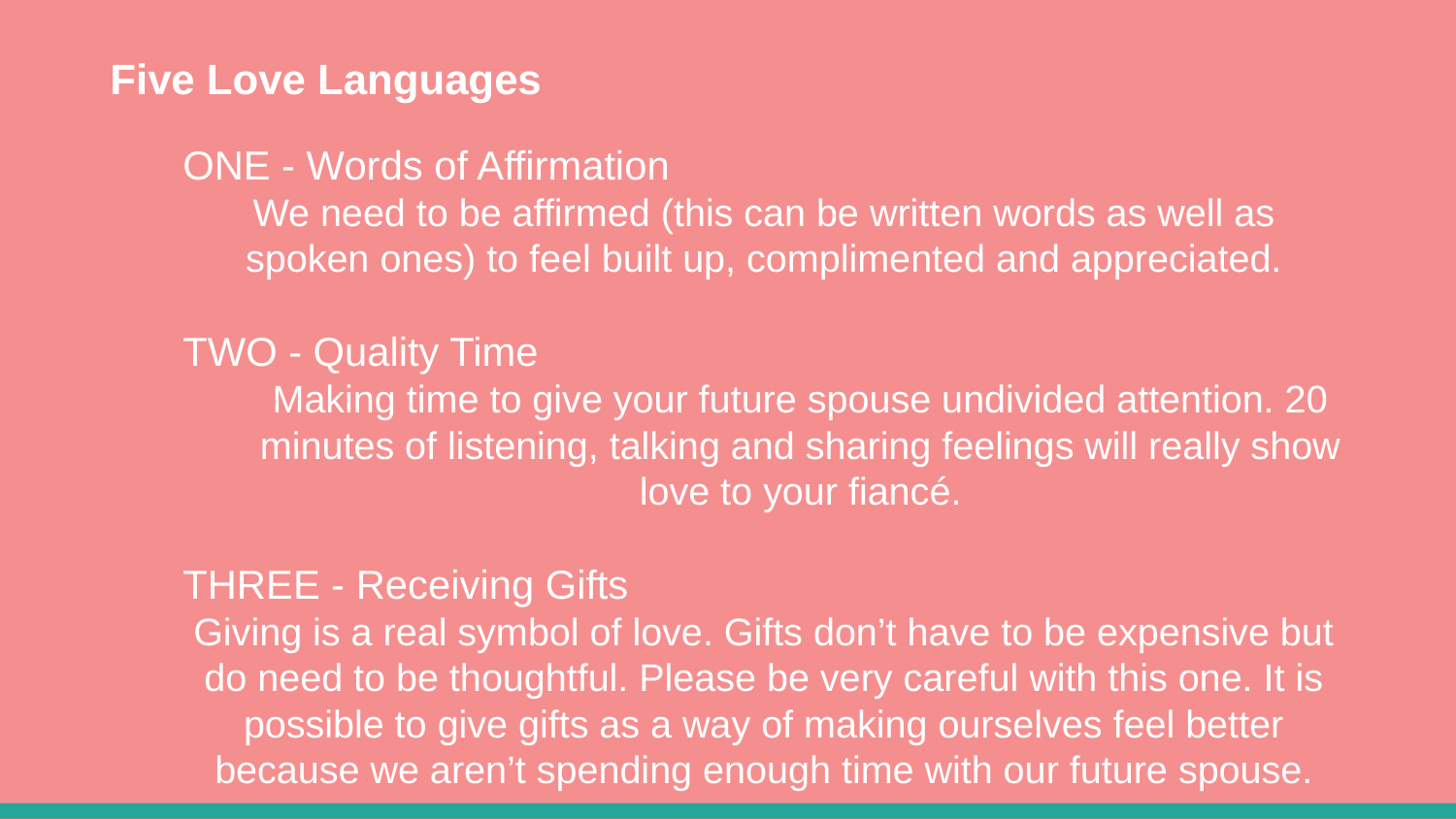

Five Love Languages

ONE - Words of Affirmation
We need to be affirmed (this can be written words as well as
spoken ones) to feel built up, complimented and appreciated.

TWO - Quality Time
Making time to give your future spouse undivided attention. 20
minutes of listening, talking and sharing feelings will really show
love to your fiancé.

THREE - Receiving Gifts
Giving is a real symbol of love. Gifts don’t have to be expensive but
do need to be thoughtful. Please be very careful with this one. It is
possible to give gifts as a way of making ourselves feel better
because we aren’t spending enough time with our future spouse.